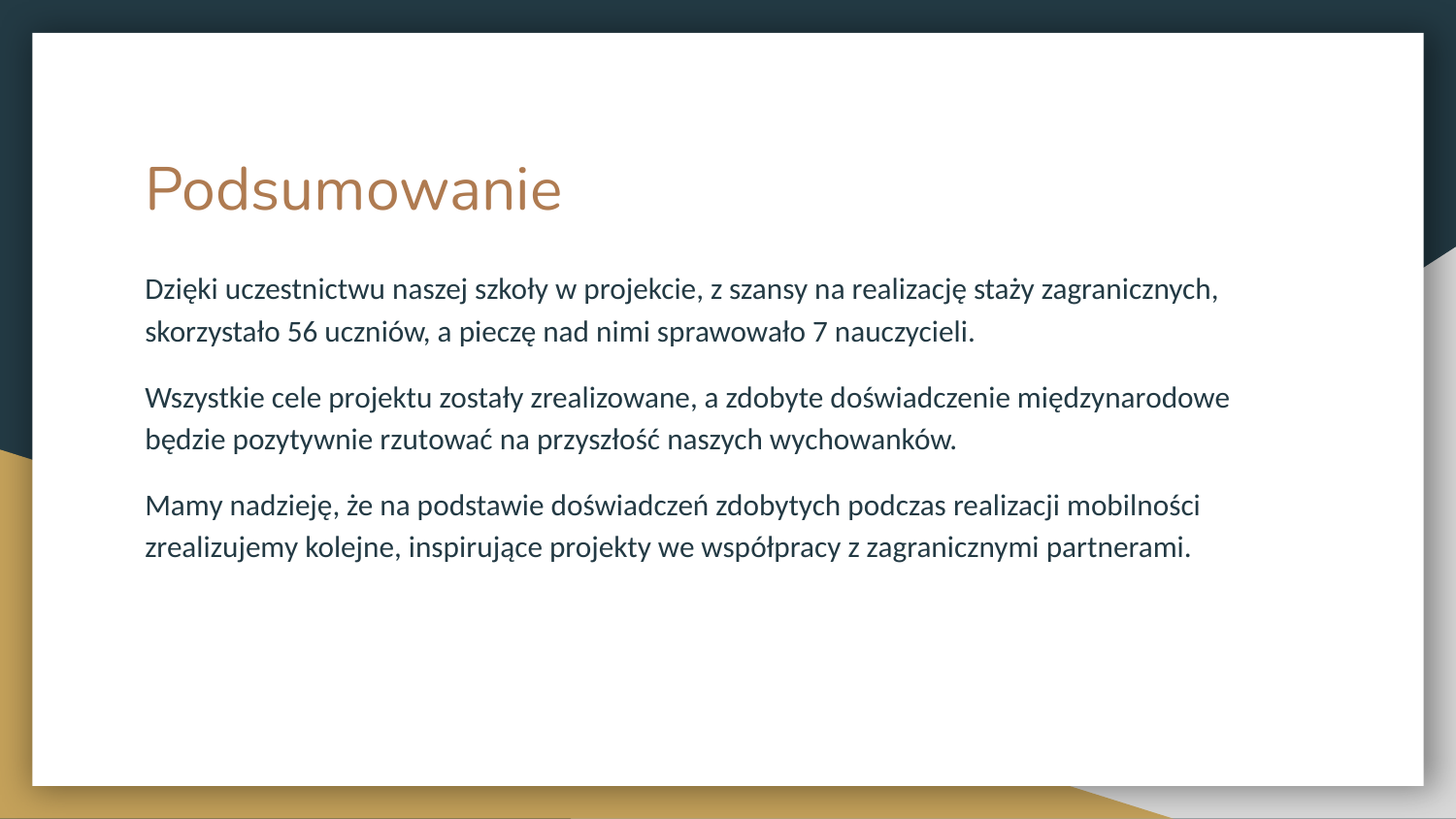

# Podsumowanie
Dzięki uczestnictwu naszej szkoły w projekcie, z szansy na realizację staży zagranicznych, skorzystało 56 uczniów, a pieczę nad nimi sprawowało 7 nauczycieli.
Wszystkie cele projektu zostały zrealizowane, a zdobyte doświadczenie międzynarodowe będzie pozytywnie rzutować na przyszłość naszych wychowanków.
Mamy nadzieję, że na podstawie doświadczeń zdobytych podczas realizacji mobilności zrealizujemy kolejne, inspirujące projekty we współpracy z zagranicznymi partnerami.